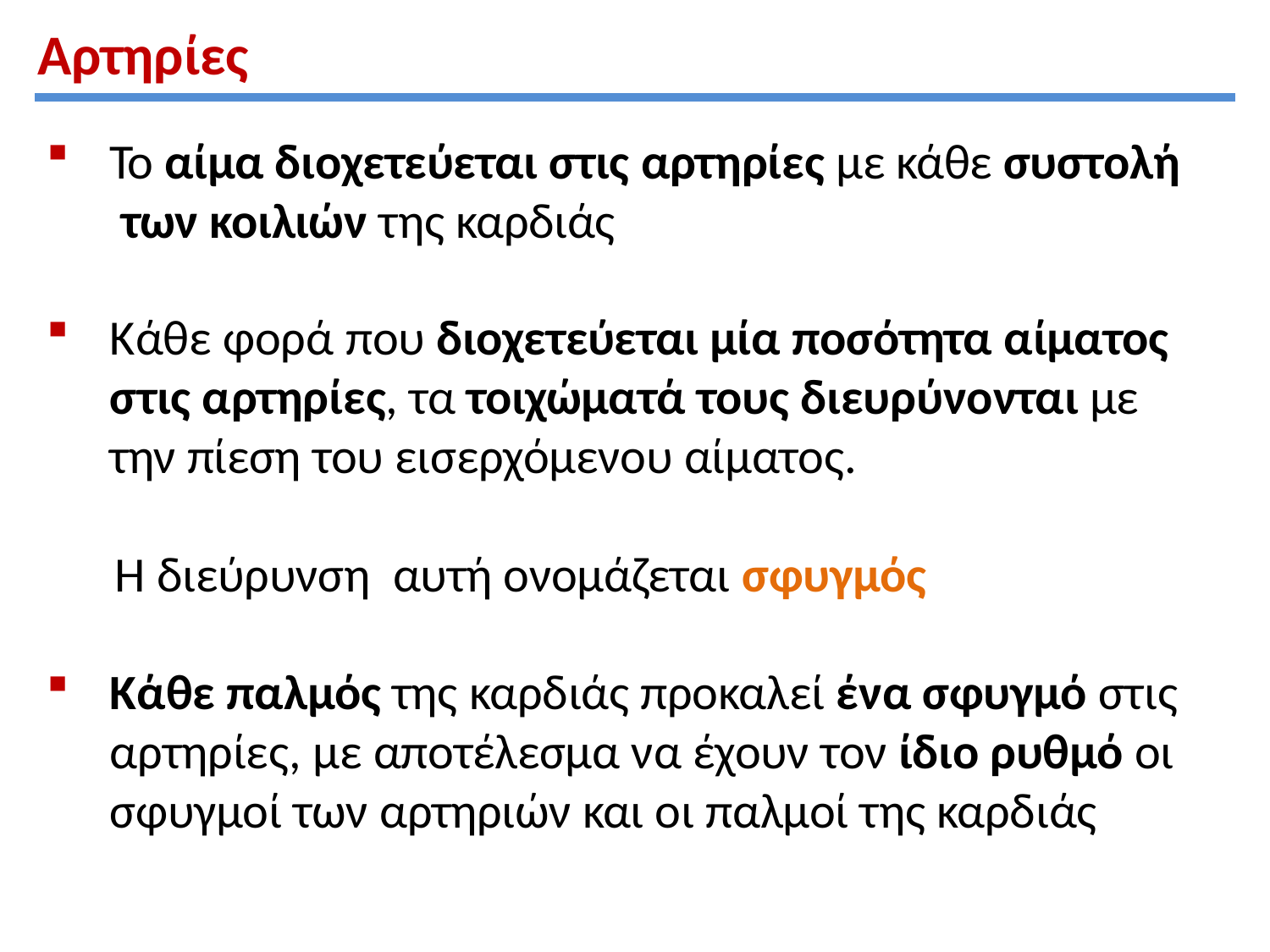

# Αρτηρίες

Το αίμα διοχετεύεται στις αρτηρίες με κάθε συστολή  των κοιλιών της καρδιάς

Κάθε φορά που διοχετεύεται μία ποσότητα αίματος  στις αρτηρίες, τα τοιχώματά τους διευρύνονται με  την πίεση του εισερχόμενου αίματος.

      Η διεύρυνση  αυτή ονομάζεται σφυγμός

Κάθε παλμός της καρδιάς προκαλεί ένα σφυγμό στις  αρτηρίες, με αποτέλεσμα να έχουν τον ίδιο ρυθμό οι  σφυγμοί των αρτηριών και οι παλμοί της καρδιάς